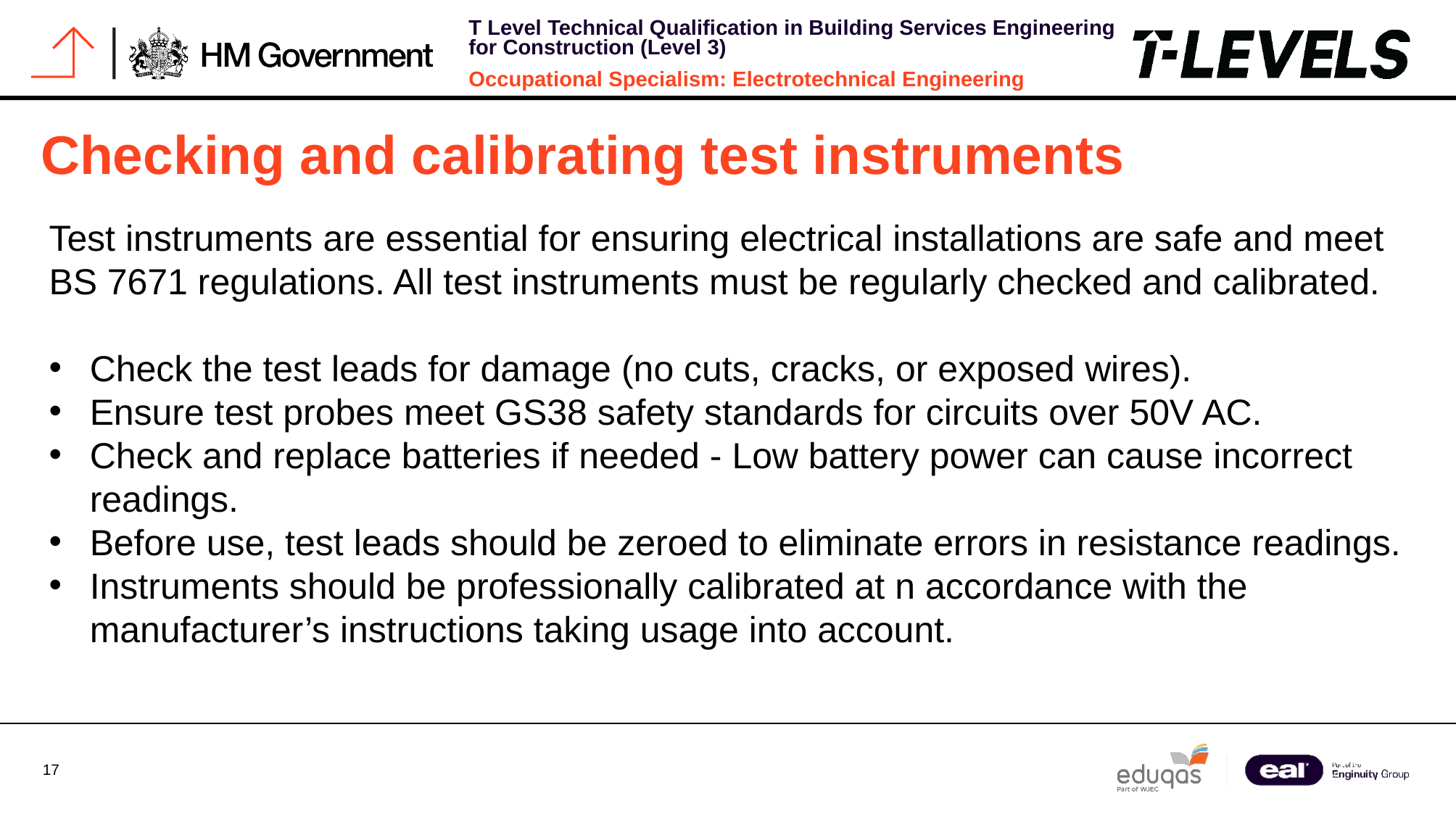

# Checking and calibrating test instruments
Test instruments are essential for ensuring electrical installations are safe and meet BS 7671 regulations. All test instruments must be regularly checked and calibrated.

Check the test leads for damage (no cuts, cracks, or exposed wires).
Ensure test probes meet GS38 safety standards for circuits over 50V AC.
Check and replace batteries if needed - Low battery power can cause incorrect readings.
Before use, test leads should be zeroed to eliminate errors in resistance readings.
Instruments should be professionally calibrated at n accordance with the manufacturer’s instructions taking usage into account.